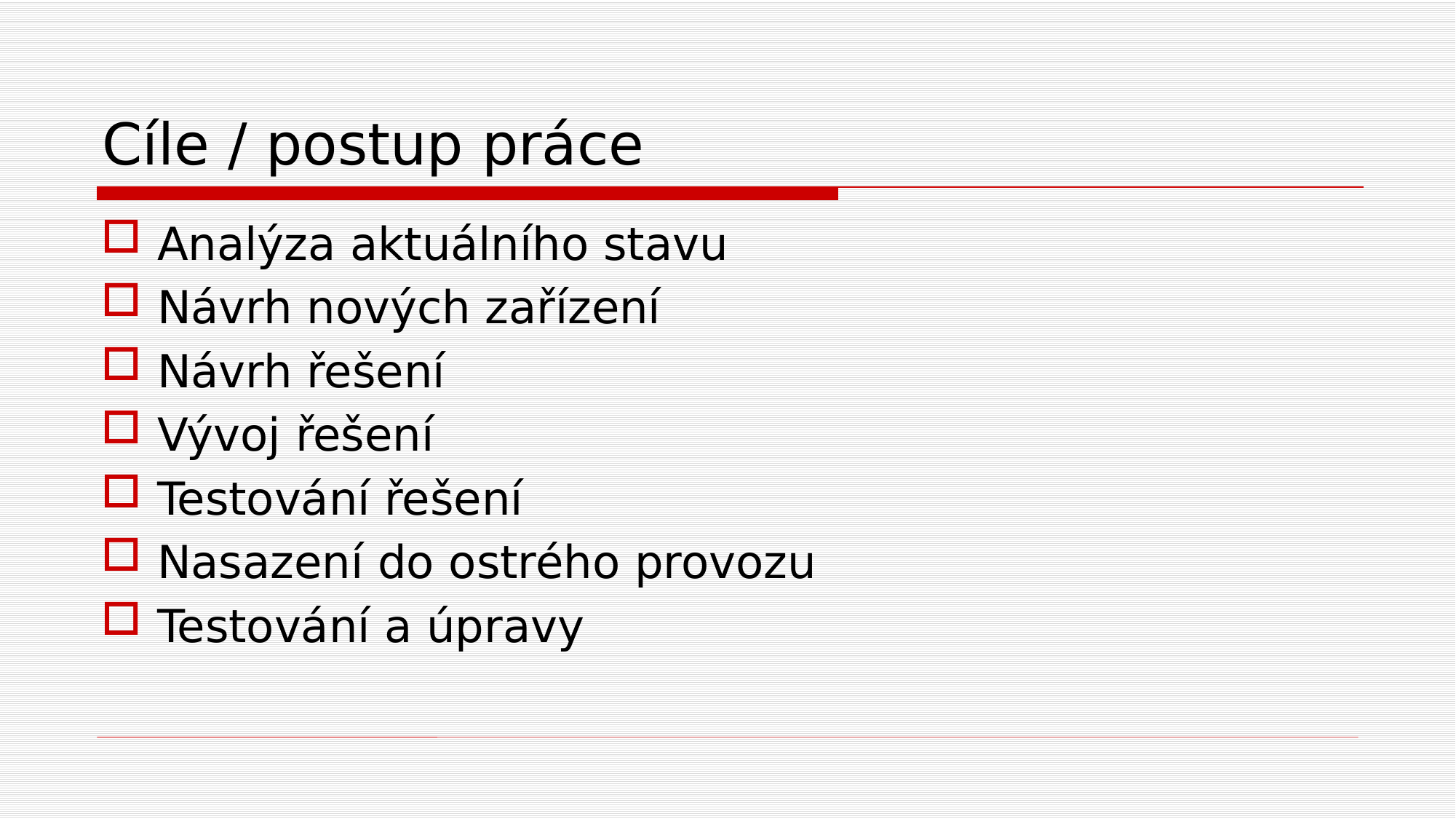

# Cíle / postup práce
Analýza aktuálního stavu
Návrh nových zařízení
Návrh řešení
Vývoj řešení
Testování řešení
Nasazení do ostrého provozu
Testování a úpravy